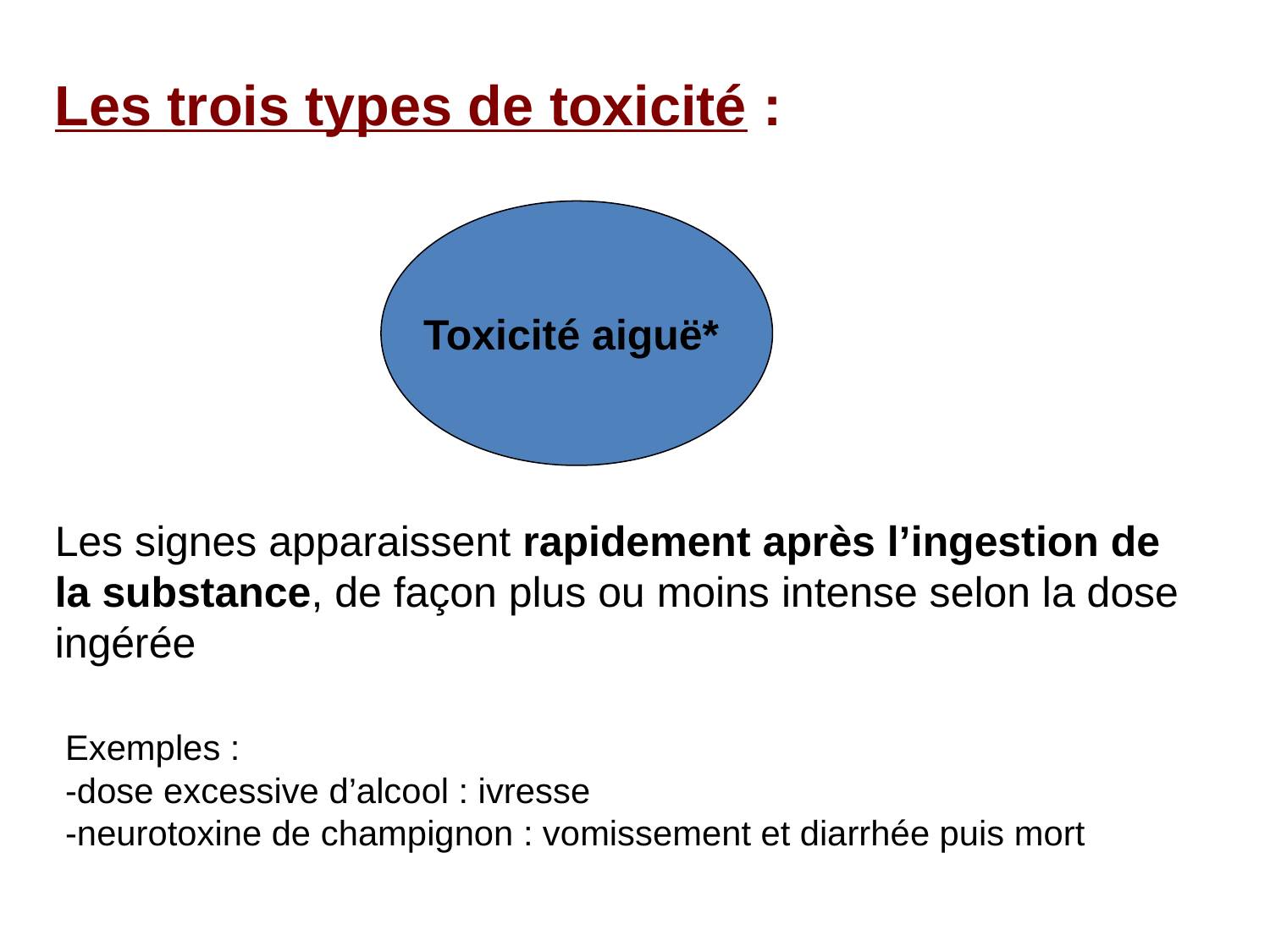

Les trois types de toxicité :
Toxicité aiguë*
Les signes apparaissent rapidement après l’ingestion de la substance, de façon plus ou moins intense selon la dose ingérée
Exemples :
-dose excessive d’alcool : ivresse
-neurotoxine de champignon : vomissement et diarrhée puis mort